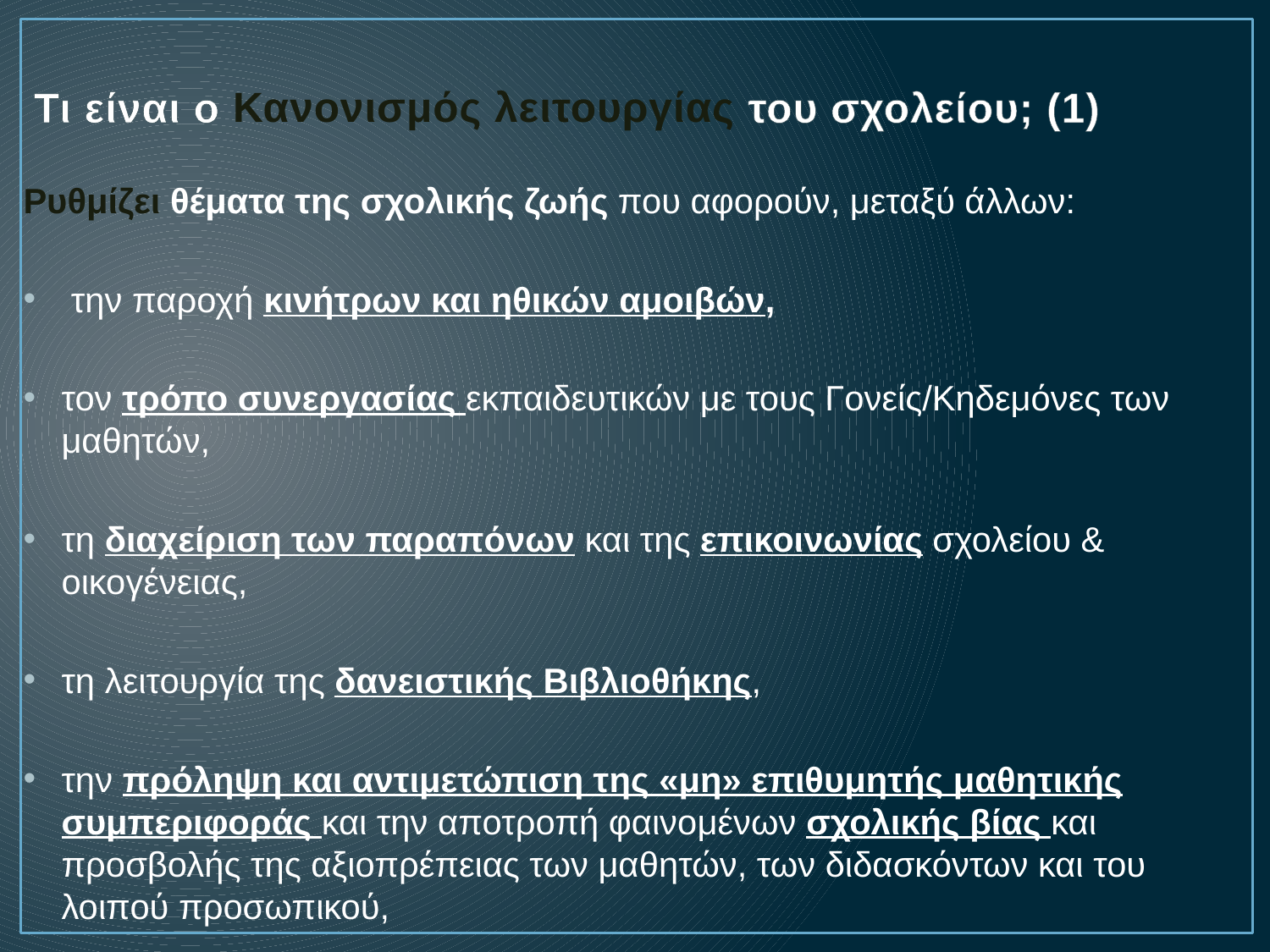

# Τι είναι ο Κανονισμός λειτουργίας του σχολείου; (1)

Ρυθμίζει θέματα της σχολικής ζωής που αφορούν, μεταξύ άλλων:

 την παροχή κινήτρων και ηθικών αμοιβών,

τον τρόπο συνεργασίας εκπαιδευτικών με τους Γονείς/Κηδεμόνες των μαθητών,

τη διαχείριση των παραπόνων και της επικοινωνίας σχολείου & οικογένειας,

τη λειτουργία της δανειστικής Βιβλιοθήκης,

την πρόληψη και αντιμετώπιση της «μη» επιθυμητής μαθητικής συμπεριφοράς και την αποτροπή φαινομένων σχολικής βίας και προσβολής της αξιοπρέπειας των μαθητών, των διδασκόντων και του λοιπού προσωπικού,

το περιεχόμενο και τον τρόπο επιβολής μέτρων εσωτερικής τάξης,

τη χρήση ηλεκτρονικών συσκευών,